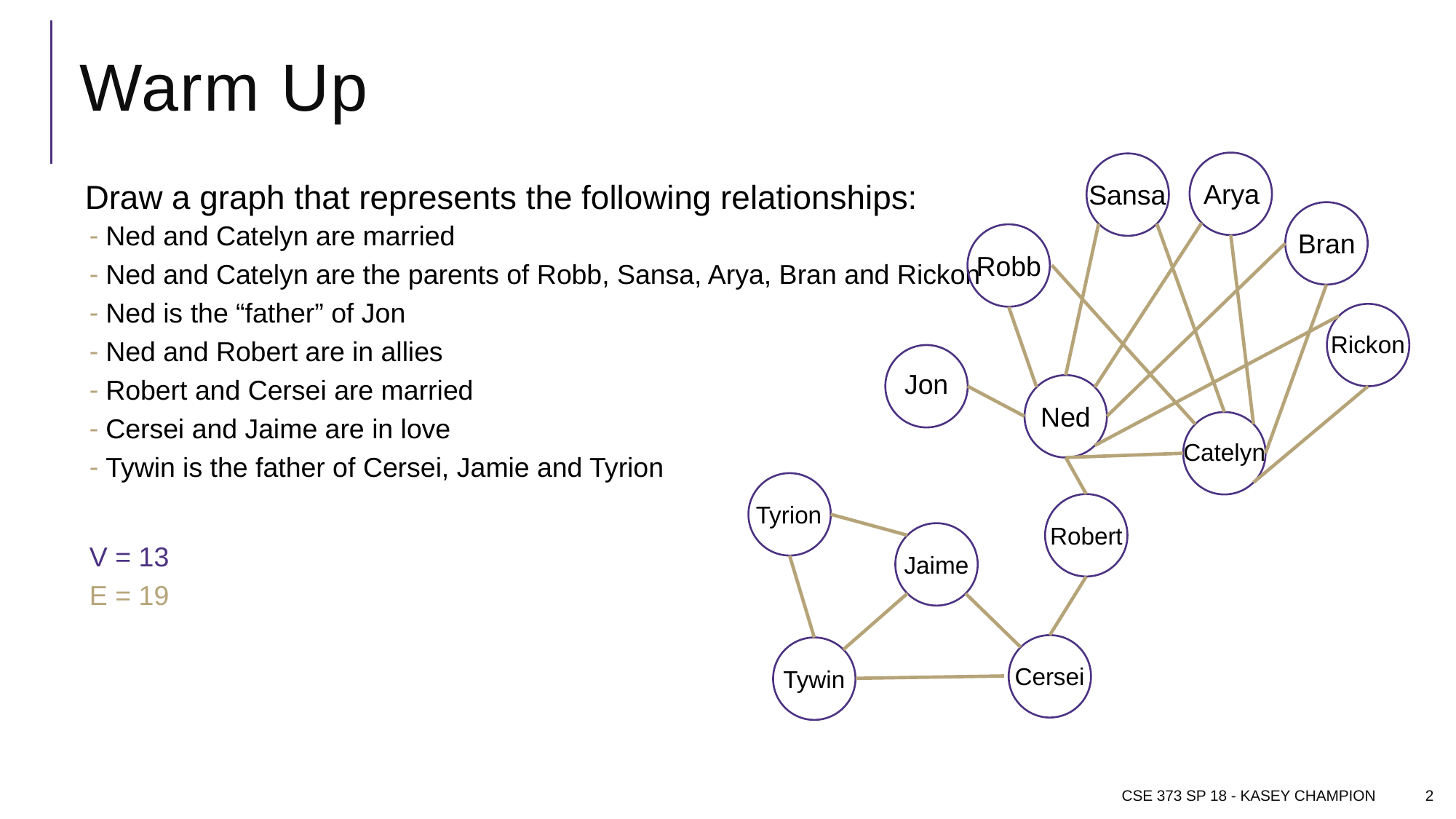

# Warm Up

Arya

Sansa

Bran

Robb

Rickon

Jon

Ned

Catelyn

Tyrion

Robert

Jaime

Cersei

Tywin
Draw a graph that represents the following relationships:
Ned and Catelyn are married
Ned and Catelyn are the parents of Robb, Sansa, Arya, Bran and Rickon
Ned is the “father” of Jon
Ned and Robert are in allies
Robert and Cersei are married
Cersei and Jaime are in love
Tywin is the father of Cersei, Jamie and Tyrion

V = 13
E = 19
CSE 373 SP 18 - Kasey Champion
2